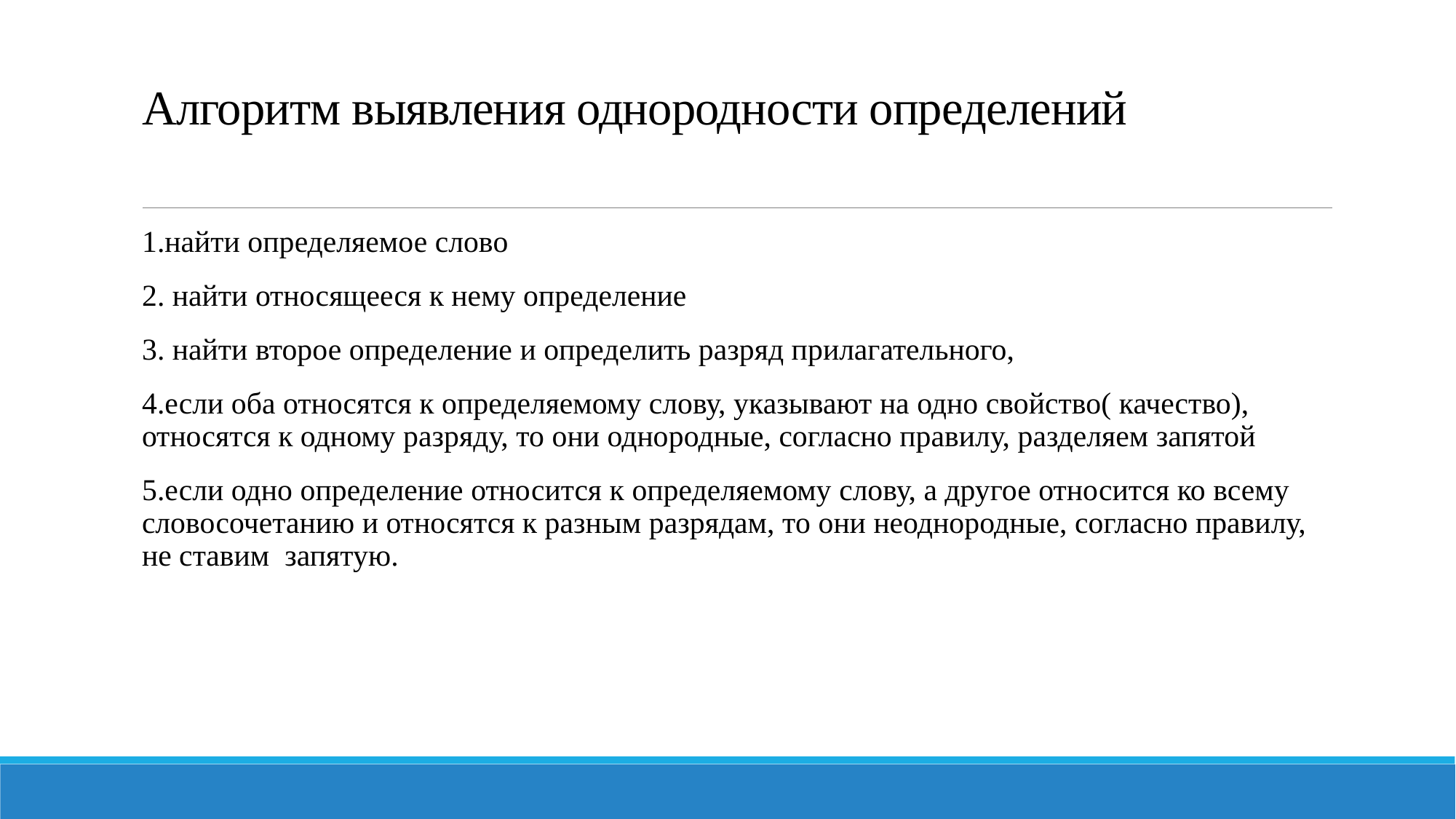

# Алгоритм выявления однородности определений
1.найти определяемое слово
2. найти относящееся к нему определение
3. найти второе определение и определить разряд прилагательного,
4.если оба относятся к определяемому слову, указывают на одно свойство( качество), относятся к одному разряду, то они однородные, согласно правилу, разделяем запятой
5.если одно определение относится к определяемому слову, а другое относится ко всему словосочетанию и относятся к разным разрядам, то они неоднородные, согласно правилу, не ставим  запятую.